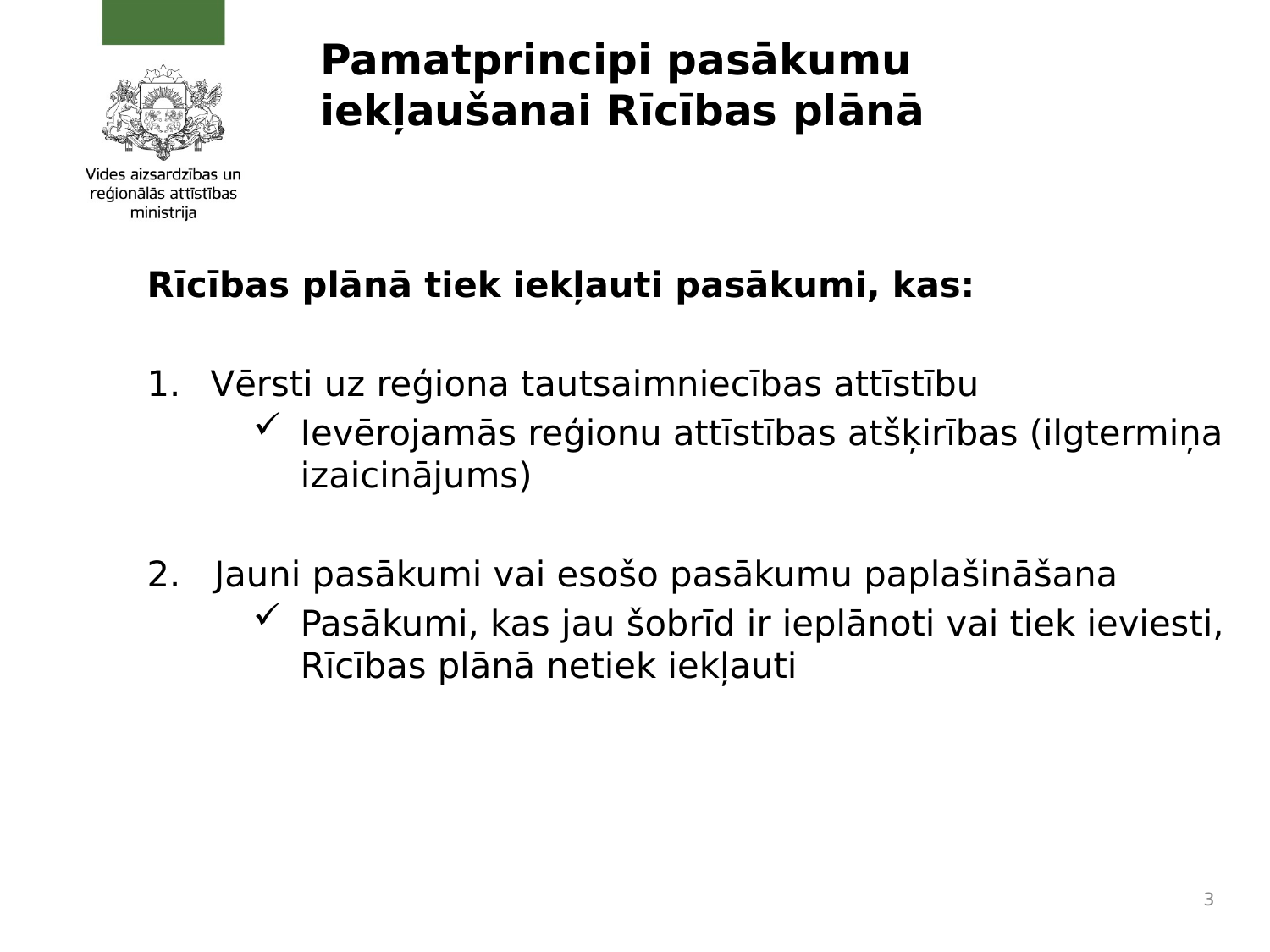

# Pamatprincipi pasākumu iekļaušanai Rīcības plānā
Rīcības plānā tiek iekļauti pasākumi, kas:

Vērsti uz reģiona tautsaimniecības attīstību
Ievērojamās reģionu attīstības atšķirības (ilgtermiņa izaicinājums)

2.   Jauni pasākumi vai esošo pasākumu paplašināšana
Pasākumi, kas jau šobrīd ir ieplānoti vai tiek ieviesti, Rīcības plānā netiek iekļauti

3